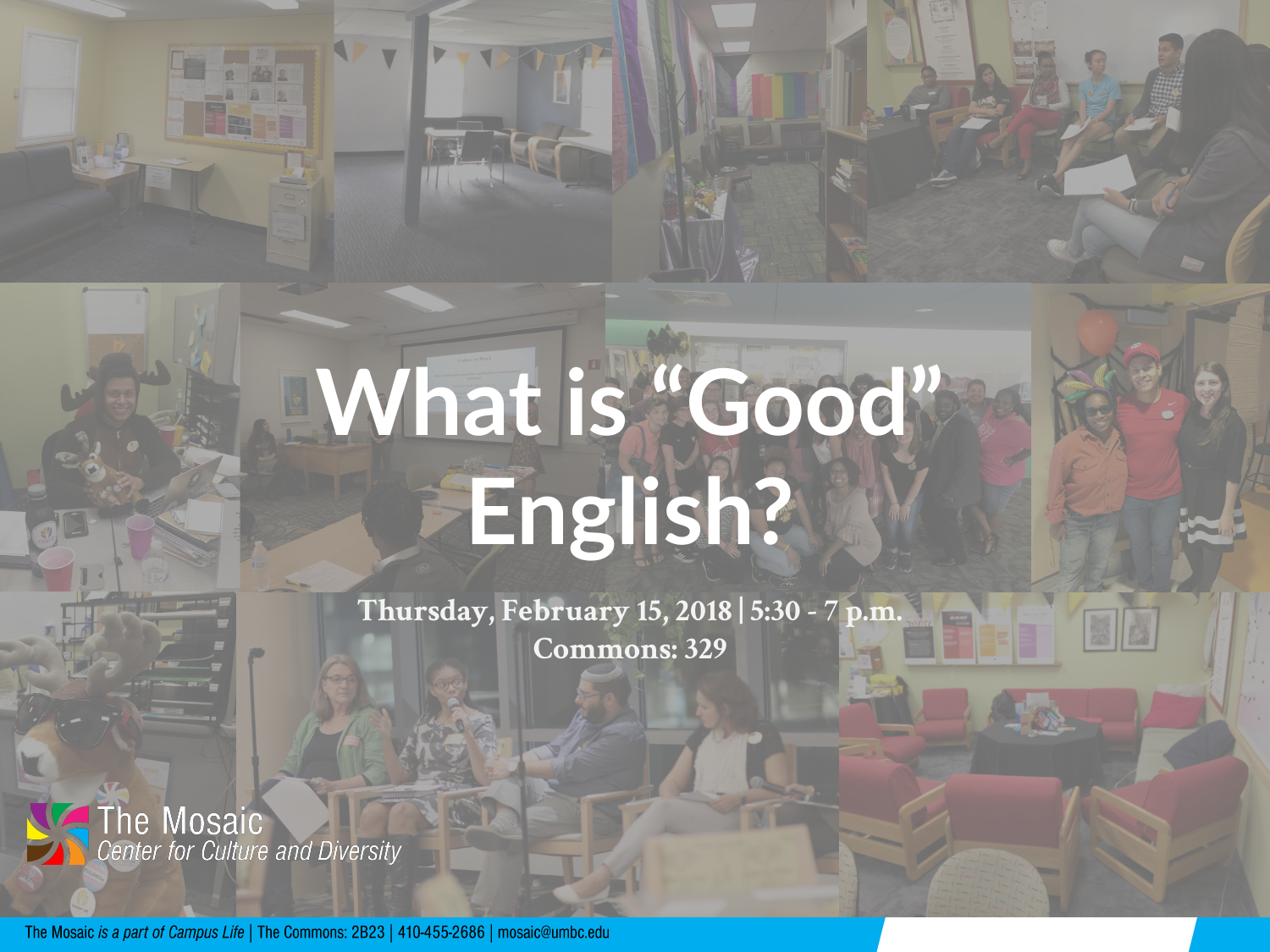

# What is “Good” English?
Thursday, February 15, 2018 | 5:30 - 7 p.m.
Commons: 329